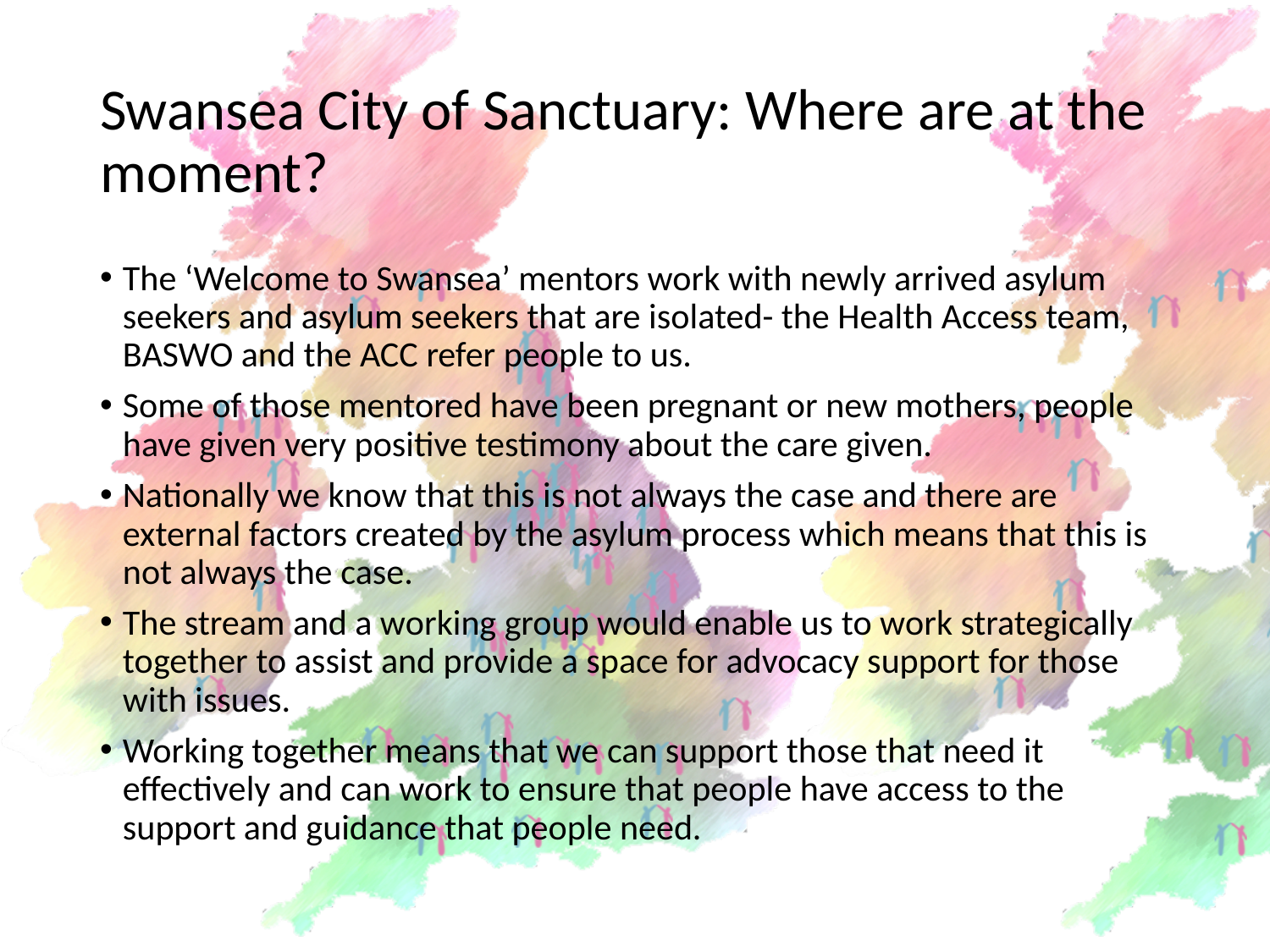

# Swansea City of Sanctuary: Where are at the moment?
The ‘Welcome to Swansea’ mentors work with newly arrived asylum seekers and asylum seekers that are isolated- the Health Access team, BASWO and the ACC refer people to us.
Some of those mentored have been pregnant or new mothers, people have given very positive testimony about the care given.
Nationally we know that this is not always the case and there are external factors created by the asylum process which means that this is not always the case.
The stream and a working group would enable us to work strategically together to assist and provide a space for advocacy support for those with issues.
Working together means that we can support those that need it effectively and can work to ensure that people have access to the support and guidance that people need.